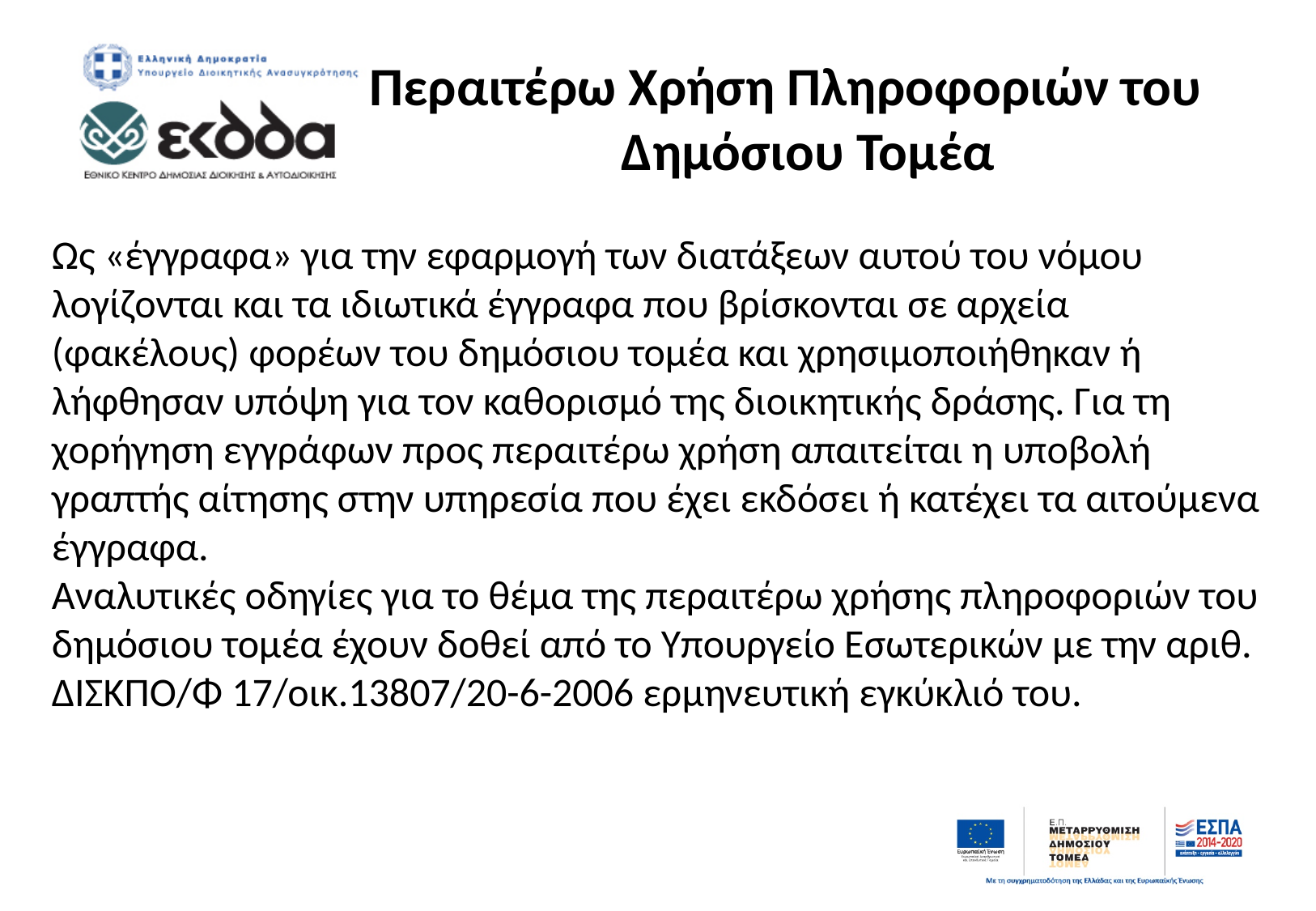

# Περαιτέρω Χρήση Πληροφοριών του Δημόσιου Τομέα
Ως «έγγραφα» για την εφαρμογή των διατάξεων αυτού του νόμου λογίζονται και τα ιδιωτικά έγγραφα που βρίσκονται σε αρχεία (φακέλους) φορέων του δημόσιου τομέα και χρησιμοποιήθηκαν ή λήφθησαν υπόψη για τον καθορισμό της διοικητικής δράσης. Για τη χορήγηση εγγράφων προς περαιτέρω χρήση απαιτείται η υποβολή γραπτής αίτησης στην υπηρεσία που έχει εκδόσει ή κατέχει τα αιτούμενα έγγραφα.
Αναλυτικές οδηγίες για το θέμα της περαιτέρω χρήσης πληροφοριών του δημόσιου τομέα έχουν δοθεί από το Υπουργείο Εσωτερικών με την αριθ. ΔΙΣΚΠΟ/Φ 17/οικ.13807/20-6-2006 ερμηνευτική εγκύκλιό του.